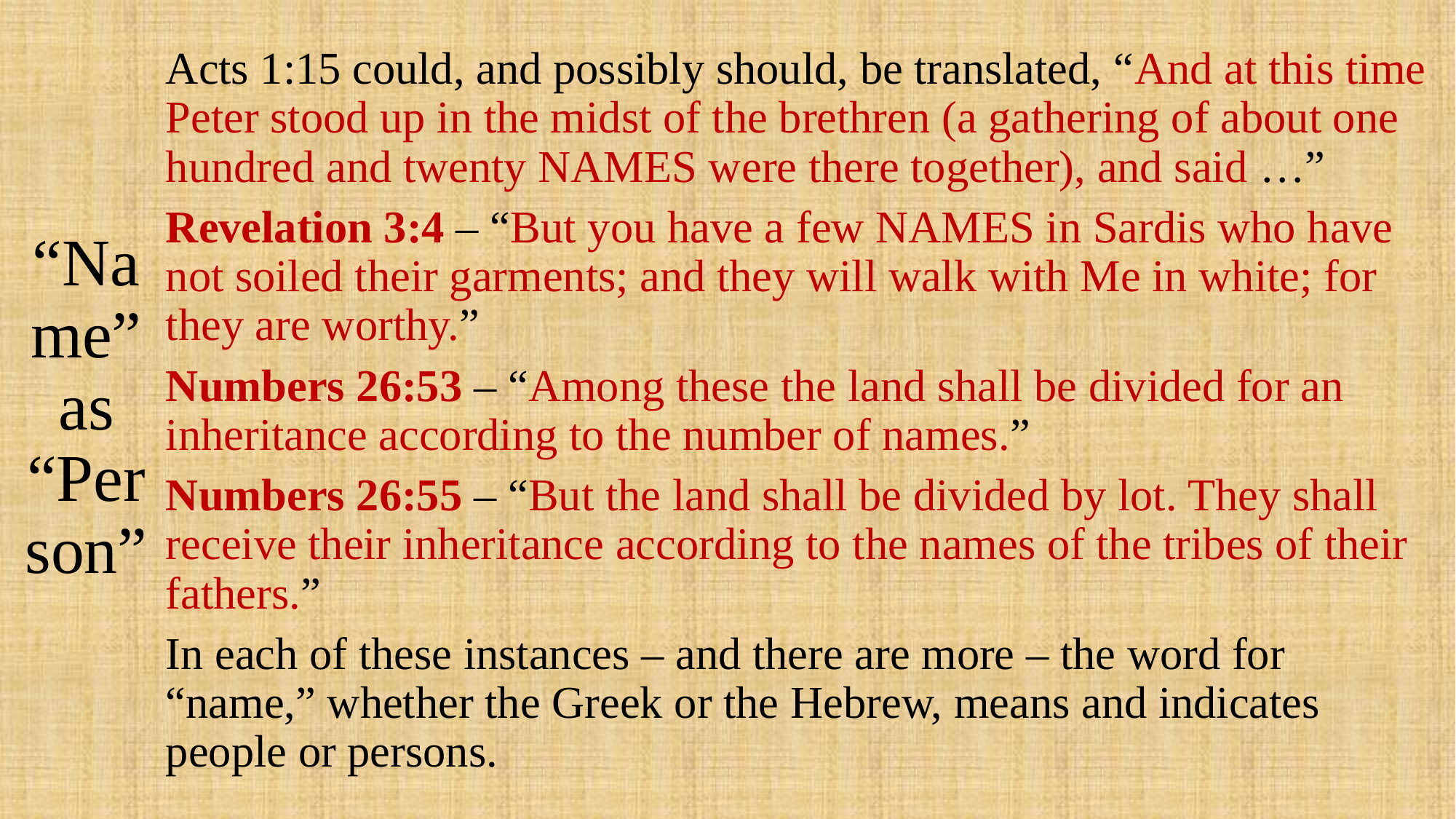

# “Name” as “Person”
Acts 1:15 could, and possibly should, be translated, “And at this time Peter stood up in the midst of the brethren (a gathering of about one hundred and twenty NAMES were there together), and said …”
Revelation 3:4 – “But you have a few NAMES in Sardis who have not soiled their garments; and they will walk with Me in white; for they are worthy.”
Numbers 26:53 – “Among these the land shall be divided for an inheritance according to the number of names.”
Numbers 26:55 – “But the land shall be divided by lot. They shall receive their inheritance according to the names of the tribes of their fathers.”
In each of these instances – and there are more – the word for “name,” whether the Greek or the Hebrew, means and indicates people or persons.